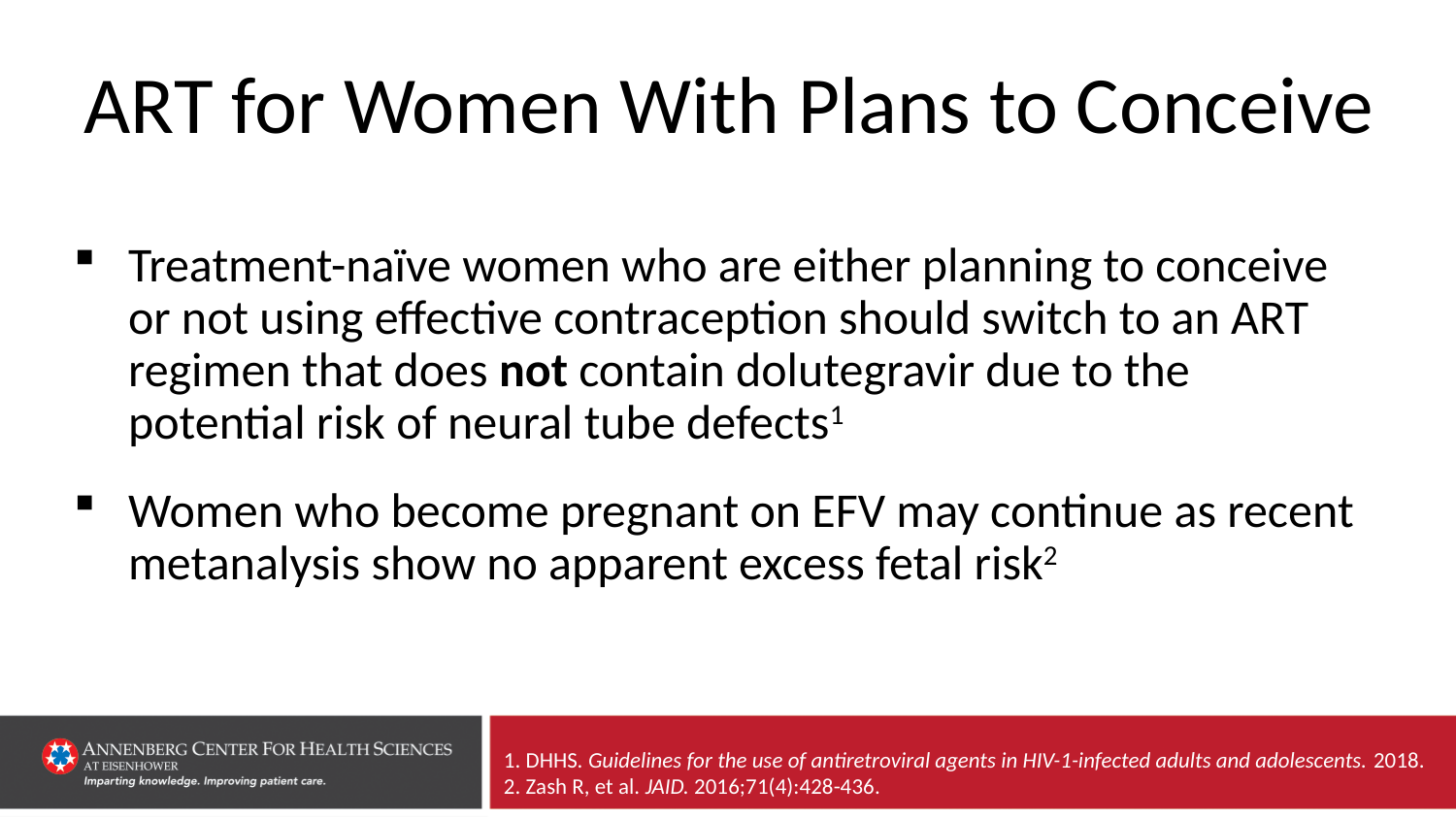

# ART for Women With Plans to Conceive
Treatment-naïve women who are either planning to conceive or not using effective contraception should switch to an ART regimen that does not contain dolutegravir due to the potential risk of neural tube defects1
Women who become pregnant on EFV may continue as recent metanalysis show no apparent excess fetal risk2

1. DHHS. Guidelines for the use of antiretroviral agents in HIV-1-infected adults and adolescents. 2018.
2. Zash R, et al. JAID. 2016;71(4):428-436.